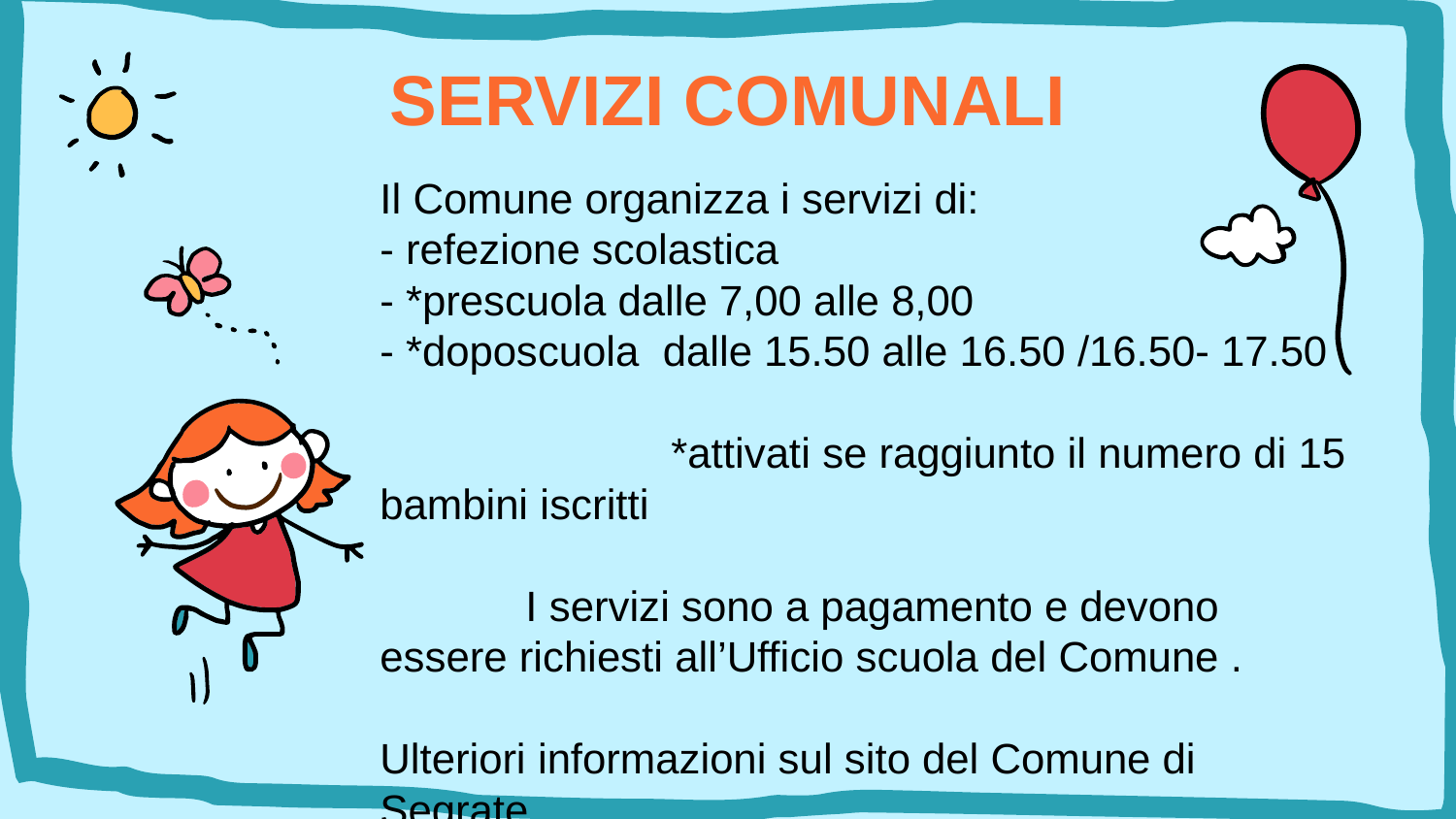

# SERVIZI COMUNALI

Il Comune organizza i servizi di:
- refezione scolastica
- *prescuola dalle 7,00 alle 8,00
- *doposcuola  dalle 15.50 alle 16.50 /16.50- 17.50

		*attivati se raggiunto il numero di 15 bambini iscritti

	I servizi sono a pagamento e devono essere richiesti all’Ufficio scuola del Comune .

Ulteriori informazioni sul sito del Comune di Segrate.